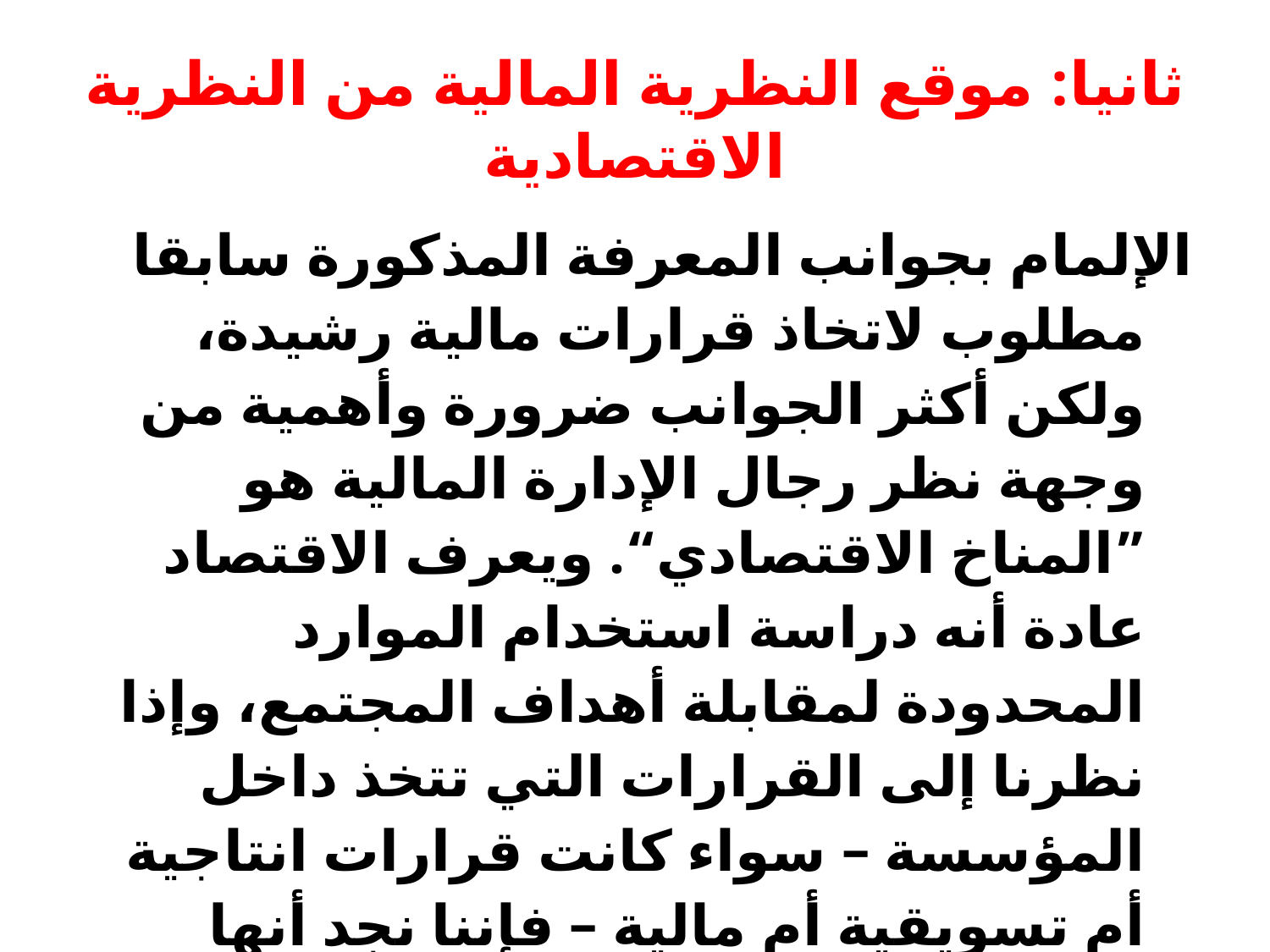

# ثانيا: موقع النظرية المالية من النظرية الاقتصادية
الإلمام بجوانب المعرفة المذكورة سابقا مطلوب لاتخاذ قرارات مالية رشيدة، ولكن أكثر الجوانب ضرورة وأهمية من وجهة نظر رجال الإدارة المالية هو ”المناخ الاقتصادي“. ويعرف الاقتصاد عادة أنه دراسة استخدام الموارد المحدودة لمقابلة أهداف المجتمع، وإذا نظرنا إلى القرارات التي تتخذ داخل المؤسسة – سواء كانت قرارات انتاجية أم تسويقية أم مالية – فإننا نجد أنها تهدف إلى تحقيق نفس الشيء ”الإستخدام الأمثل للموارد“. وعلى هذا الأساس فإنه يمكن اعتبار الإدارة المالية جانبا من جوانب النظرية الاقتصادية للمؤسسة.